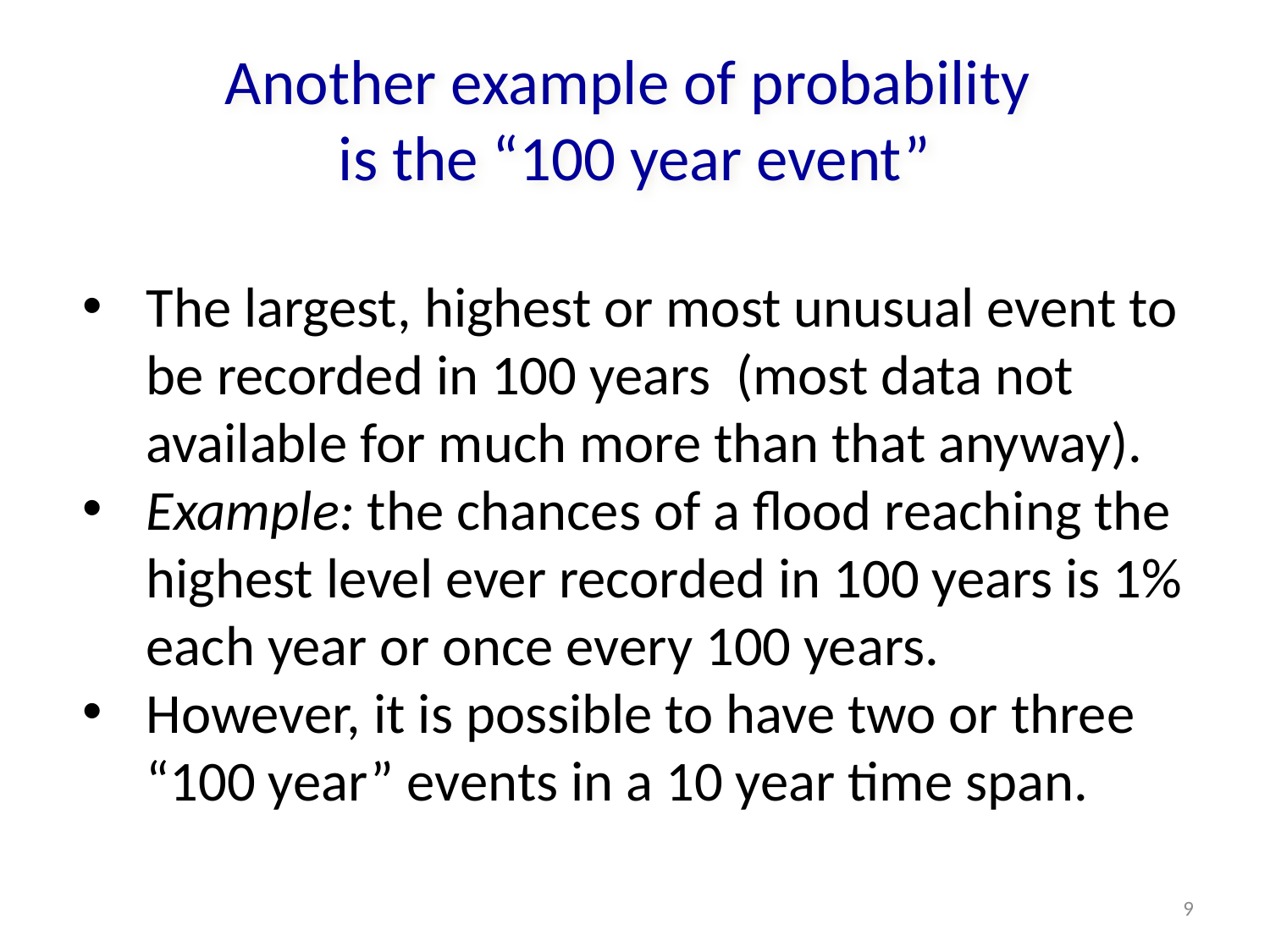

# Another example of probability is the “100 year event”
The largest, highest or most unusual event to be recorded in 100 years  (most data not available for much more than that anyway).
Example: the chances of a flood reaching the highest level ever recorded in 100 years is 1% each year or once every 100 years.
However, it is possible to have two or three “100 year” events in a 10 year time span.
9